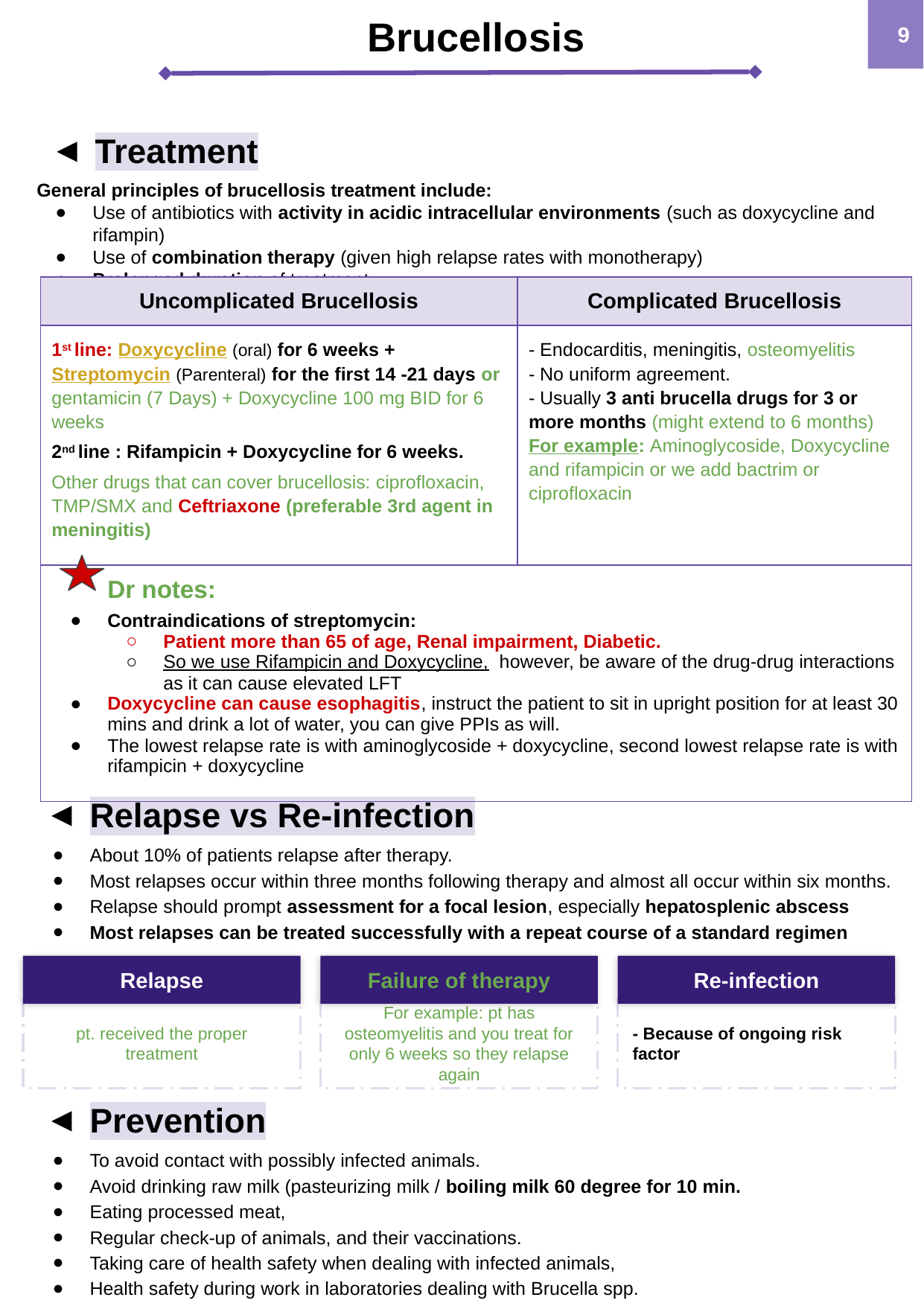

Brucellosis

9

Treatment

General principles of brucellosis treatment include:
Use of antibiotics with activity in acidic intracellular environments (such as doxycycline and rifampin)
Use of combination therapy (given high relapse rates with monotherapy)
Prolonged duration of treatment.
| Uncomplicated Brucellosis | Complicated Brucellosis |
| --- | --- |
| 1st line: Doxycycline (oral) for 6 weeks + Streptomycin (Parenteral) for the first 14 -21 days or gentamicin (7 Days) + Doxycycline 100 mg BID for 6 weeks 2nd line : Rifampicin + Doxycycline for 6 weeks. Other drugs that can cover brucellosis: ciprofloxacin, TMP/SMX and Ceftriaxone (preferable 3rd agent in meningitis) | - Endocarditis, meningitis, osteomyelitis - No uniform agreement. - Usually 3 anti brucella drugs for 3 or more months (might extend to 6 months) For example: Aminoglycoside, Doxycycline and rifampicin or we add bactrim or ciprofloxacin |
| Dr notes: Contraindications of streptomycin: Patient more than 65 of age, Renal impairment, Diabetic. So we use Rifampicin and Doxycycline, however, be aware of the drug-drug interactions as it can cause elevated LFT Doxycycline can cause esophagitis, instruct the patient to sit in upright position for at least 30 mins and drink a lot of water, you can give PPIs as will. The lowest relapse rate is with aminoglycoside + doxycycline, second lowest relapse rate is with rifampicin + doxycycline |  |

Relapse vs Re-infection

About 10% of patients relapse after therapy.
Most relapses occur within three months following therapy and almost all occur within six months.
Relapse should prompt assessment for a focal lesion, especially hepatosplenic abscess
Most relapses can be treated successfully with a repeat course of a standard regimen

Prevention

To avoid contact with possibly infected animals.
Avoid drinking raw milk (pasteurizing milk / boiling milk 60 degree for 10 min.
Eating processed meat,
Regular check-up of animals, and their vaccinations.
Taking care of health safety when dealing with infected animals,
Health safety during work in laboratories dealing with Brucella spp.
Relapse
Failure of therapy
Re-infection
pt. received the proper treatment
For example: pt has osteomyelitis and you treat for only 6 weeks so they relapse again
- Because of ongoing risk factor